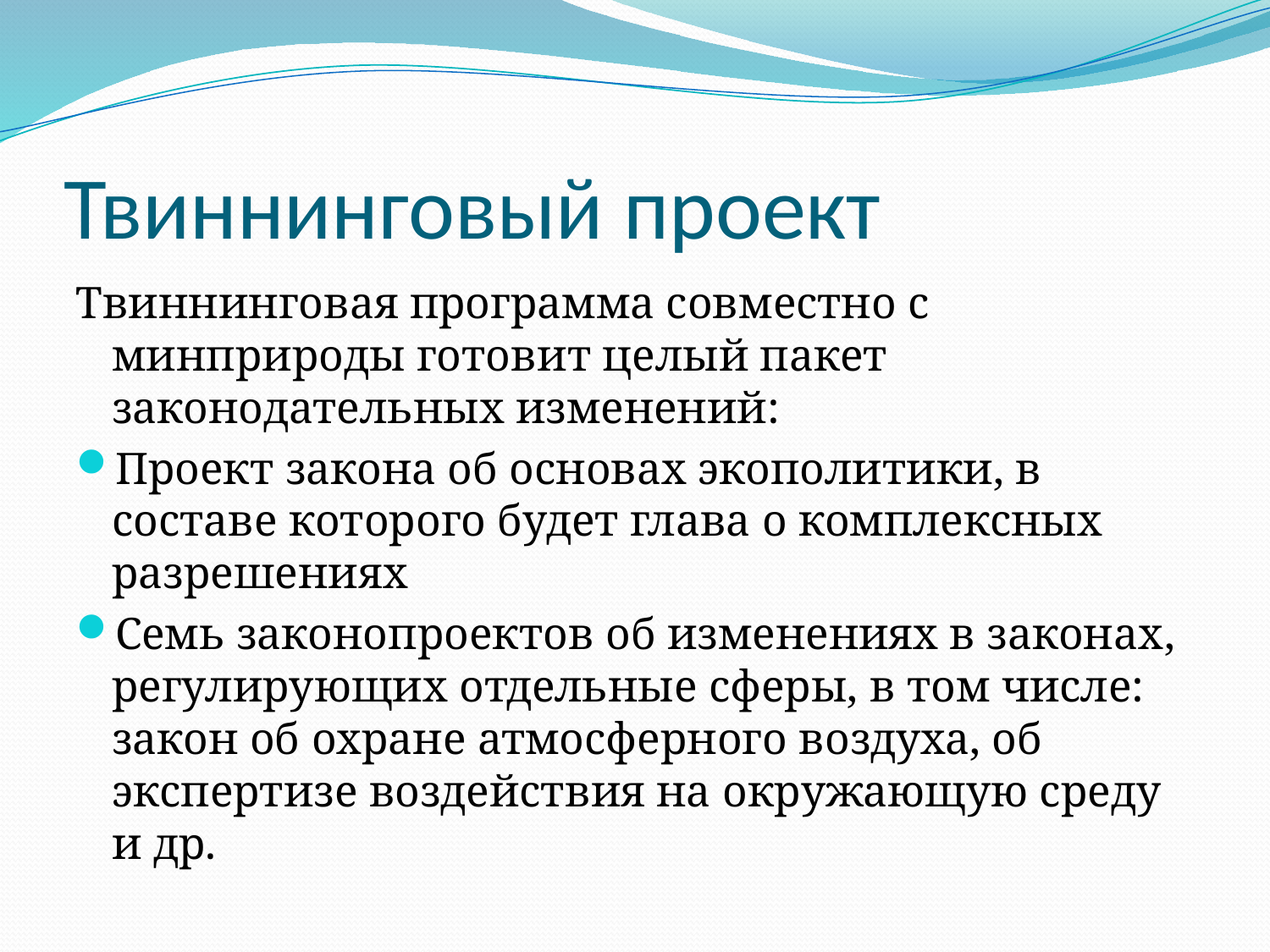

# Твиннинговый проект
Твиннинговая программа совместно с минприроды готовит целый пакет законодательных изменений:
Проект закона об основах экополитики, в составе которого будет глава о комплексных разрешениях
Семь законопроектов об изменениях в законах, регулирующих отдельные сферы, в том числе: закон об охране атмосферного воздуха, об экспертизе воздействия на окружающую среду и др.